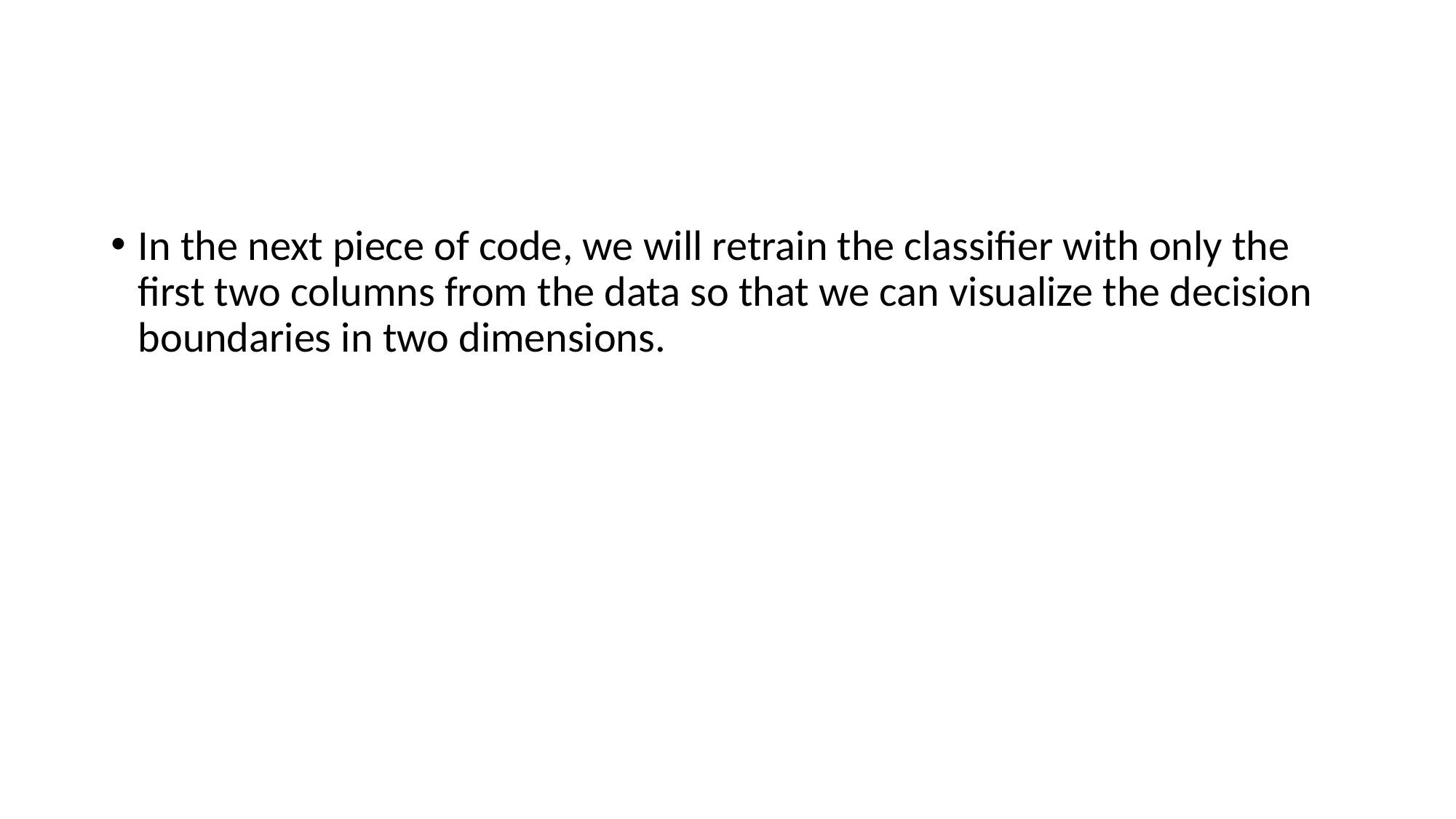

#
In the next piece of code, we will retrain the classifier with only the first two columns from the data so that we can visualize the decision boundaries in two dimensions.